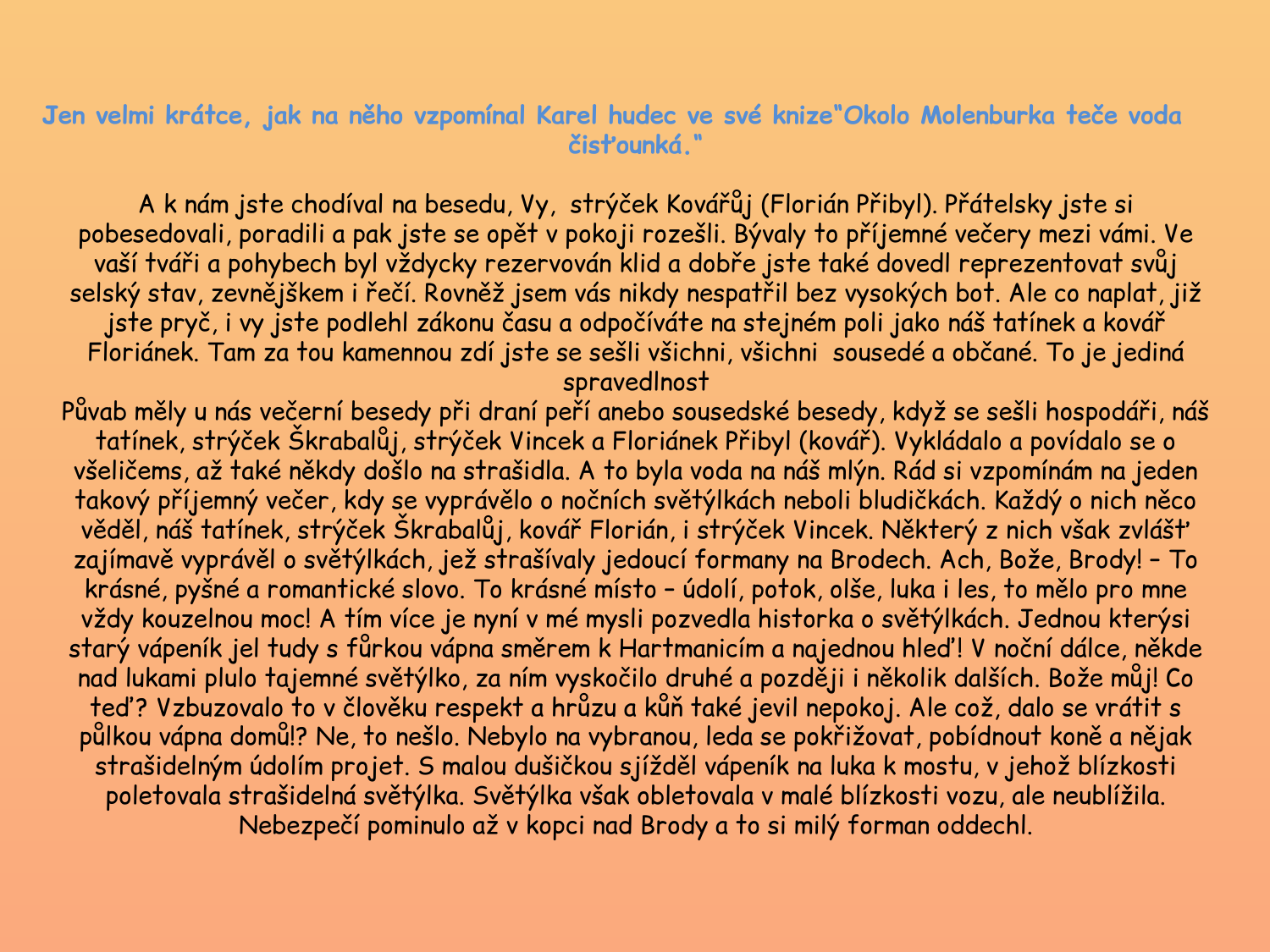

# Jen velmi krátce, jak na něho vzpomínal Karel hudec ve své knize“Okolo Molenburka teče voda čisťounká.“ A k nám jste chodíval na besedu, Vy,  strýček Kovářůj (Florián Přibyl). Přátelsky jste si pobesedovali, poradili a pak jste se opět v pokoji rozešli. Bývaly to příjemné večery mezi vámi. Ve vaší tváři a pohybech byl vždycky rezervován klid a dobře jste také dovedl reprezentovat svůj selský stav, zevnějškem i řečí. Rovněž jsem vás nikdy nespatřil bez vysokých bot. Ale co naplat, již jste pryč, i vy jste podlehl zákonu času a odpočíváte na stejném poli jako náš tatínek a kovář Floriánek. Tam za tou kamennou zdí jste se sešli všichni, všichni  sousedé a občané. To je jediná spravedlnost Půvab měly u nás večerní besedy při draní peří anebo sousedské besedy, když se sešli hospodáři, náš tatínek, strýček Škrabalůj, strýček Vincek a Floriánek Přibyl (kovář). Vykládalo a povídalo se o všeličems, až také někdy došlo na strašidla. A to byla voda na náš mlýn. Rád si vzpomínám na jeden takový příjemný večer, kdy se vyprávělo o nočních světýlkách neboli bludičkách. Každý o nich něco věděl, náš tatínek, strýček Škrabalůj, kovář Florián, i strýček Vincek. Některý z nich však zvlášť zajímavě vyprávěl o světýlkách, jež strašívaly jedoucí formany na Brodech. Ach, Bože, Brody! – To krásné, pyšné a romantické slovo. To krásné místo – údolí, potok, olše, luka i les, to mělo pro mne vždy kouzelnou moc! A tím více je nyní v mé mysli pozvedla historka o světýlkách. Jednou kterýsi starý vápeník jel tudy s fůrkou vápna směrem k Hartmanicím a najednou hleď! V noční dálce, někde nad lukami plulo tajemné světýlko, za ním vyskočilo druhé a později i několik dalších. Bože můj! Co teď? Vzbuzovalo to v člověku respekt a hrůzu a kůň také jevil nepokoj. Ale což, dalo se vrátit s půlkou vápna domů!? Ne, to nešlo. Nebylo na vybranou, leda se pokřižovat, pobídnout koně a nějak strašidelným údolím projet. S malou dušičkou sjížděl vápeník na luka k mostu, v jehož blízkosti poletovala strašidelná světýlka. Světýlka však obletovala v malé blízkosti vozu, ale neublížila. Nebezpečí pominulo až v kopci nad Brody a to si milý forman oddechl.